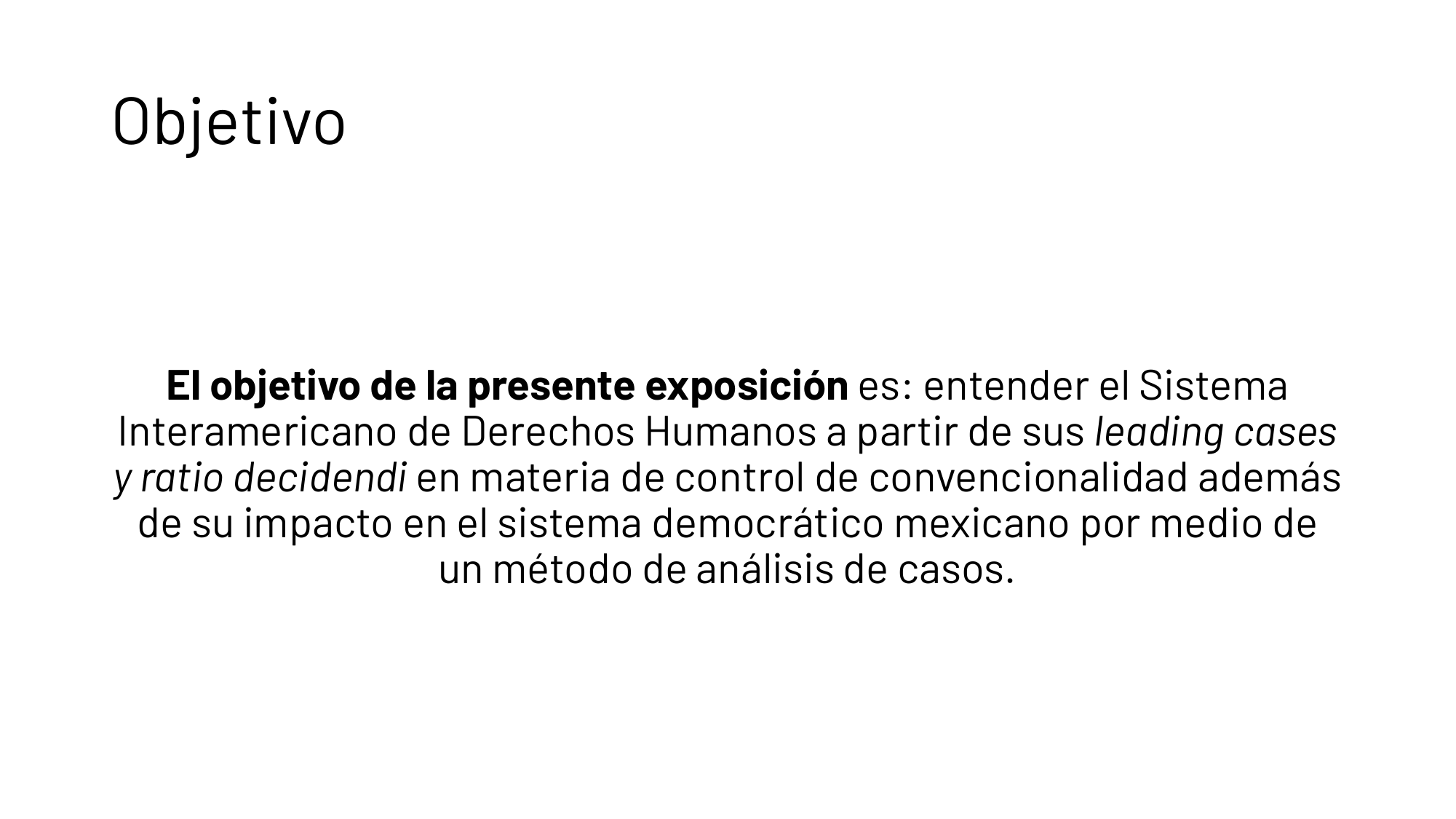

# Objetivo
El objetivo de la presente exposición es: entender el Sistema Interamericano de Derechos Humanos a partir de sus leading cases y ratio decidendi en materia de control de convencionalidad además de su impacto en el sistema democrático mexicano por medio de un método de análisis de casos.